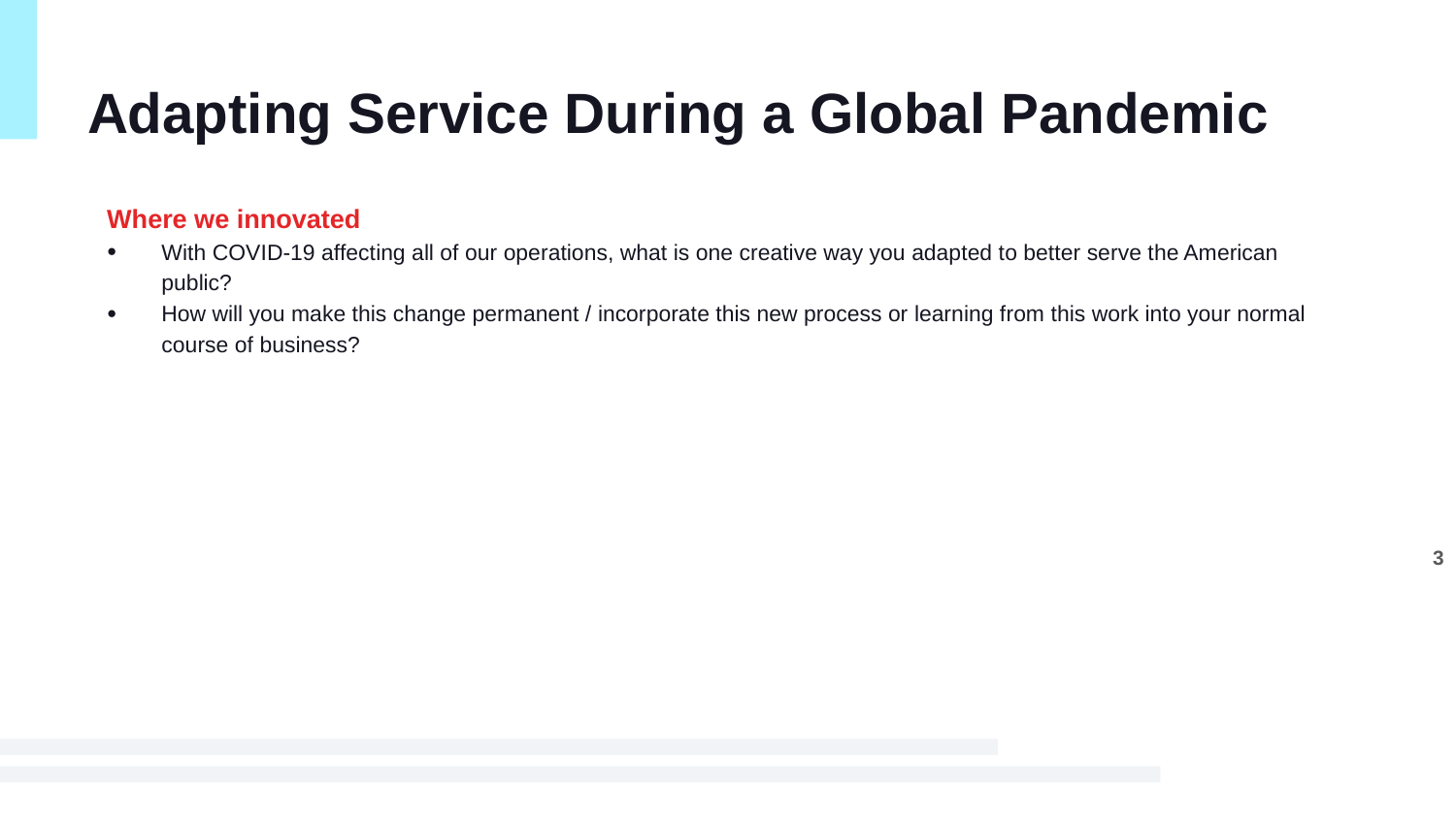

# Adapting Service During a Global Pandemic
Where we innovated
With COVID-19 affecting all of our operations, what is one creative way you adapted to better serve the American public?
How will you make this change permanent / incorporate this new process or learning from this work into your normal course of business?
3